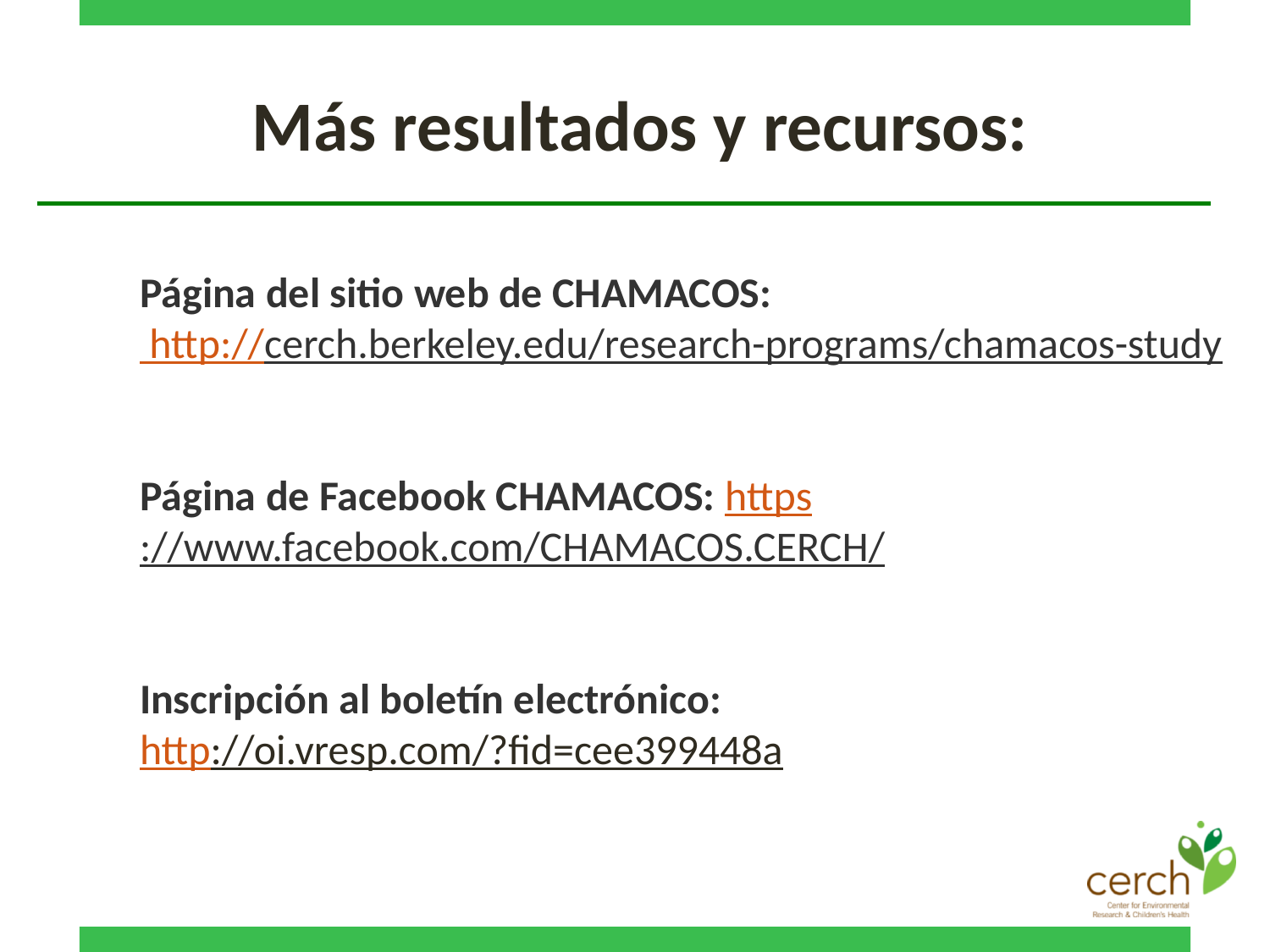

Más resultados y recursos:
# Página del sitio web de CHAMACOS: http://cerch.berkeley.edu/research-programs/chamacos-study Página de Facebook CHAMACOS: https://www.facebook.com/CHAMACOS.CERCH/ Inscripción al boletín electrónico: http://oi.vresp.com/?fid=cee399448a